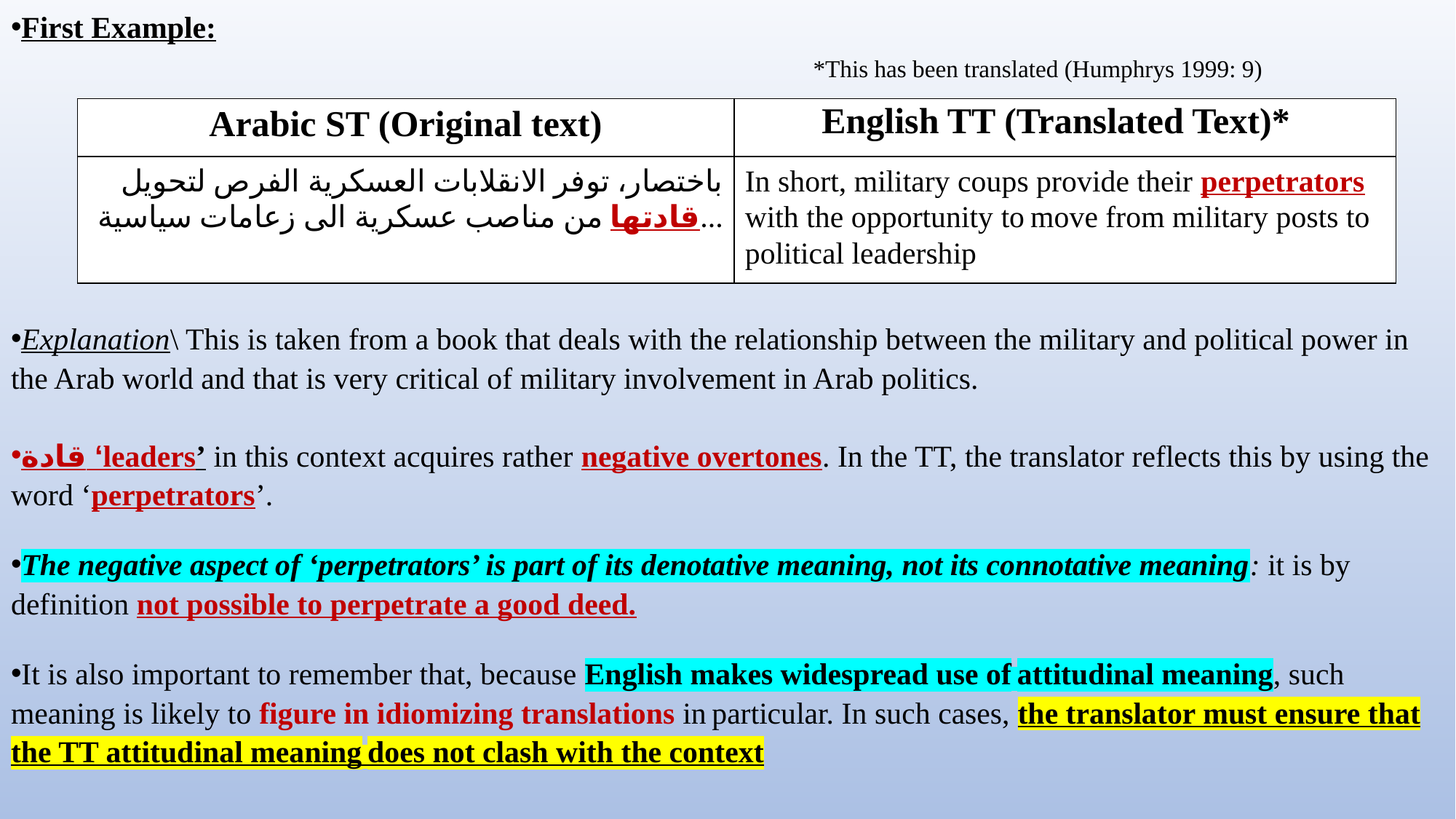

First Example:
                                                                                                         *This has been translated (Humphrys 1999: 9)

Explanation\ This is taken from a book that deals with the relationship between the military and political power in the Arab world and that is very critical of military involvement in Arab politics.

قادة ‘leaders’ in this context acquires rather negative overtones. In the TT, the translator reflects this by using the word ‘perpetrators’.

The negative aspect of ‘perpetrators’ is part of its denotative meaning, not its connotative meaning: it is by definition not possible to perpetrate a good deed.

It is also important to remember that, because English makes widespread use of attitudinal meaning, such meaning is likely to figure in idiomizing translations in particular. In such cases, the translator must ensure that the TT attitudinal meaning does not clash with the context

| Arabic ST (Original text) | English TT (Translated Text)\*\* |
| --- | --- |
| باختصار، توفر الانقلابات العسكریة الفرص لتحویل قادتھا من مناصب عسكریة الى زعامات سياسية... | In short, military coups provide their perpetrators with the opportunity to move from military posts to political leadership |